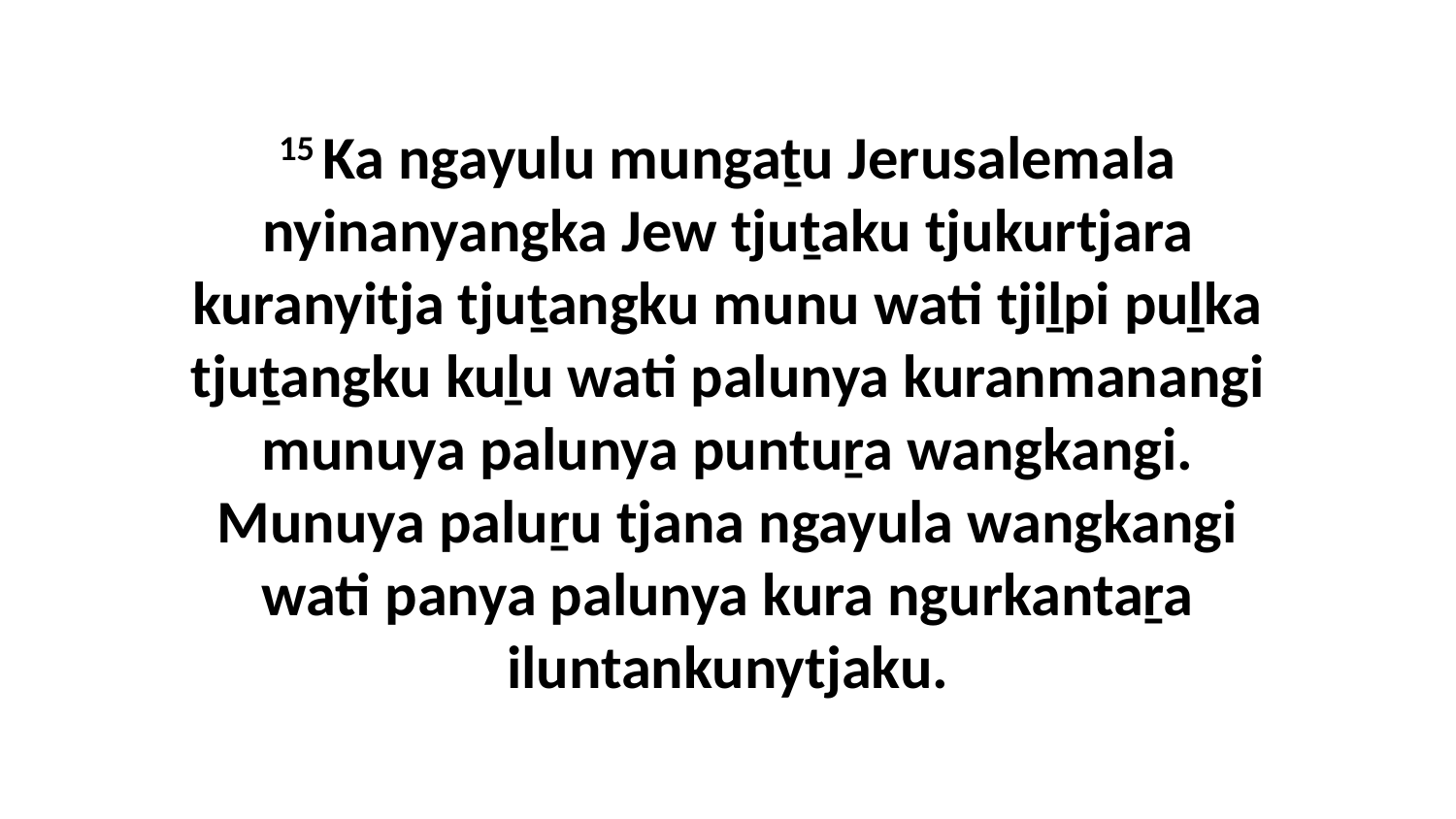

15 Ka ngayulu mungaṯu Jerusalemala nyinanyangka Jew tjuṯaku tjukurtjara kuranyitja tjuṯangku munu wati tjiḻpi puḻka tjuṯangku kuḻu wati palunya kuranmanangi munuya palunya puntuṟa wangkangi. Munuya paluṟu tjana ngayula wangkangi wati panya palunya kura ngurkantaṟa iluntankunytjaku.